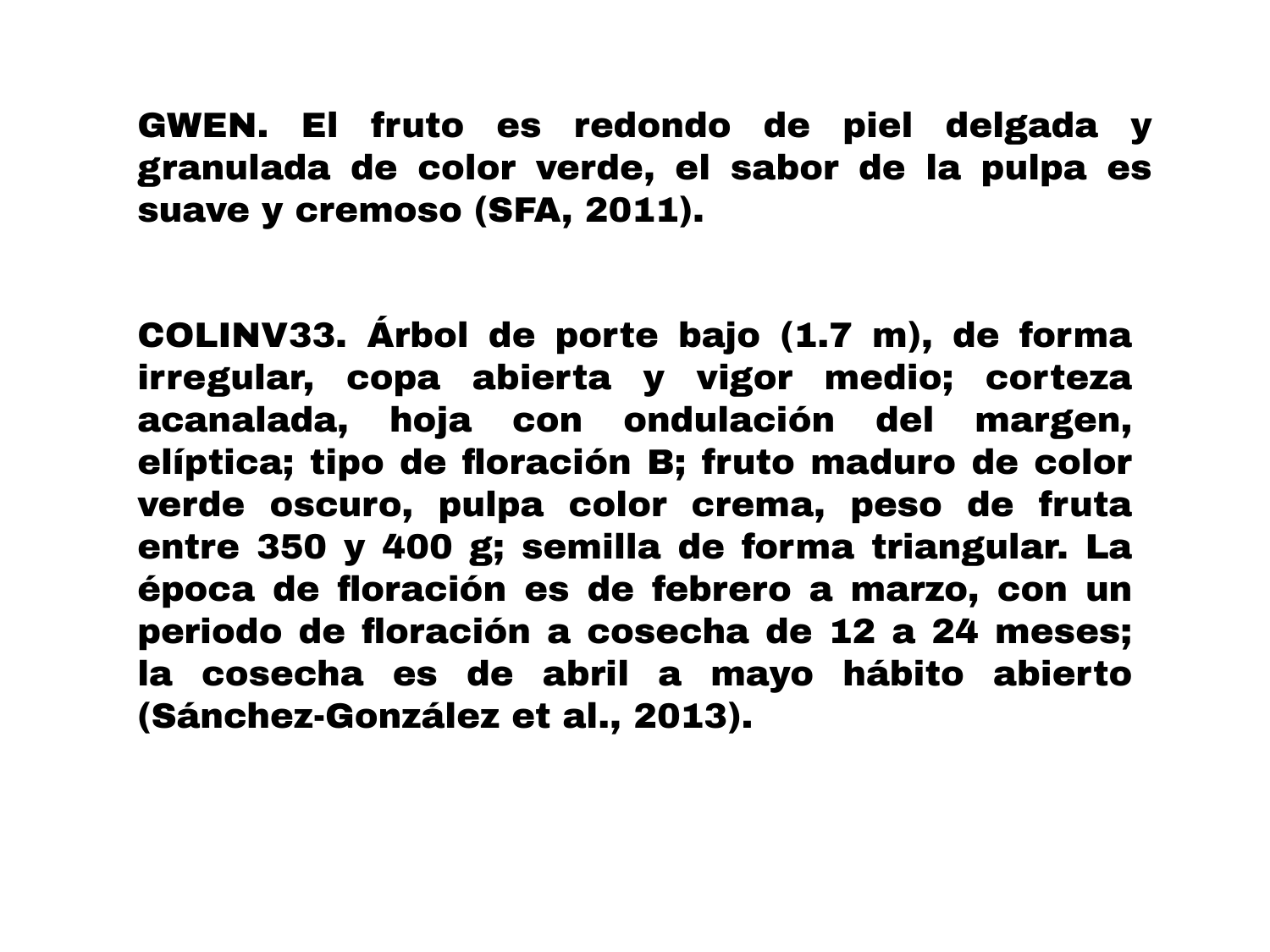

GWEN. El fruto es redondo de piel delgada y granulada de color verde, el sabor de la pulpa es suave y cremoso (SFA, 2011).
COLINV33. Árbol de porte bajo (1.7 m), de forma irregular, copa abierta y vigor medio; corteza acanalada, hoja con ondulación del margen, elíptica; tipo de floración B; fruto maduro de color verde oscuro, pulpa color crema, peso de fruta entre 350 y 400 g; semilla de forma triangular. La época de floración es de febrero a marzo, con un periodo de floración a cosecha de 12 a 24 meses; la cosecha es de abril a mayo hábito abierto (Sánchez-González et al., 2013).